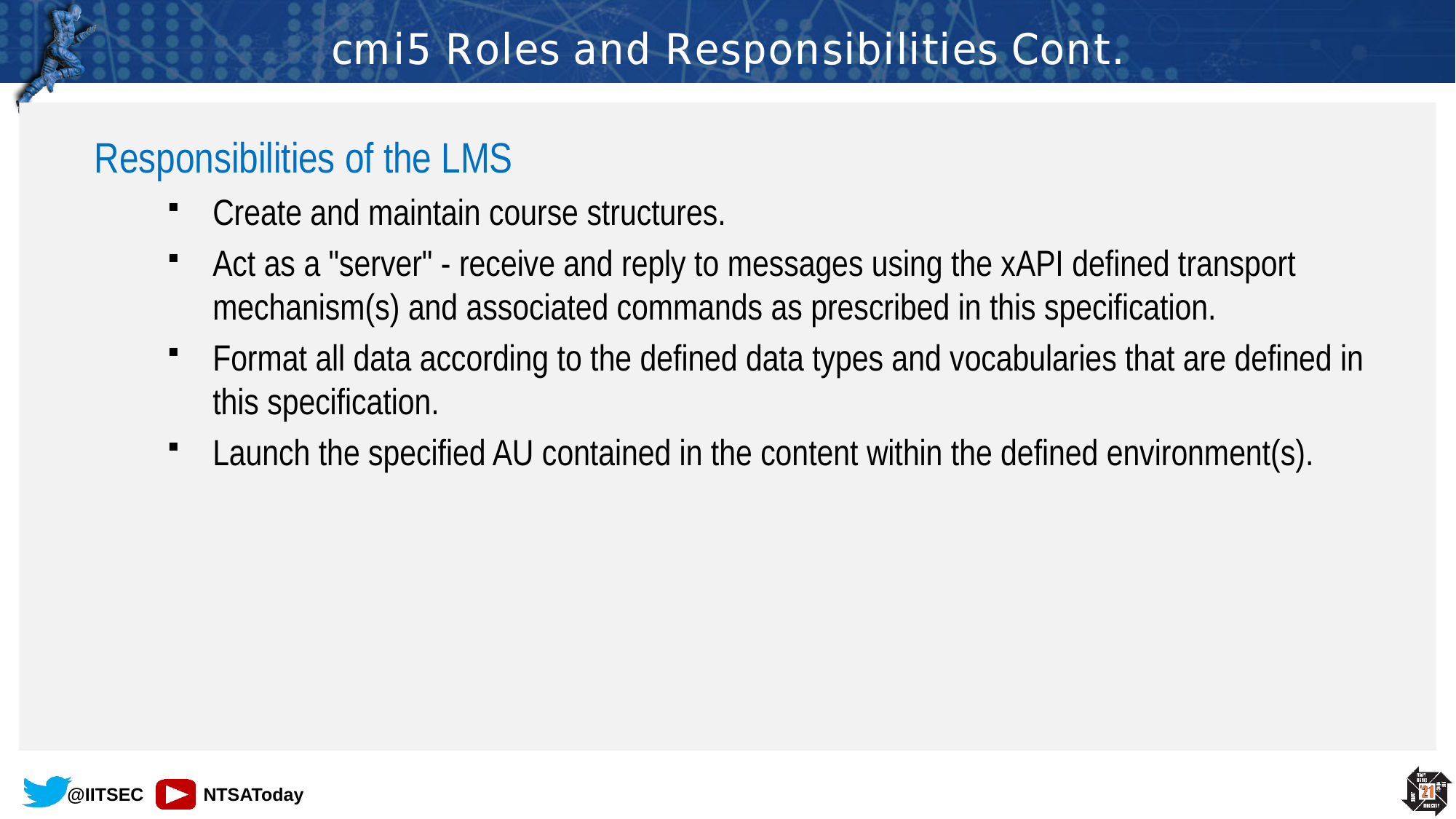

# cmi5 Roles and Responsibilities Cont.

Responsibilities of the LMS
Create and maintain course structures.
Act as a "server" - receive and reply to messages using the xAPI defined transport mechanism(s) and associated commands as prescribed in this specification.
Format all data according to the defined data types and vocabularies that are defined in this specification.
Launch the specified AU contained in the content within the defined environment(s).